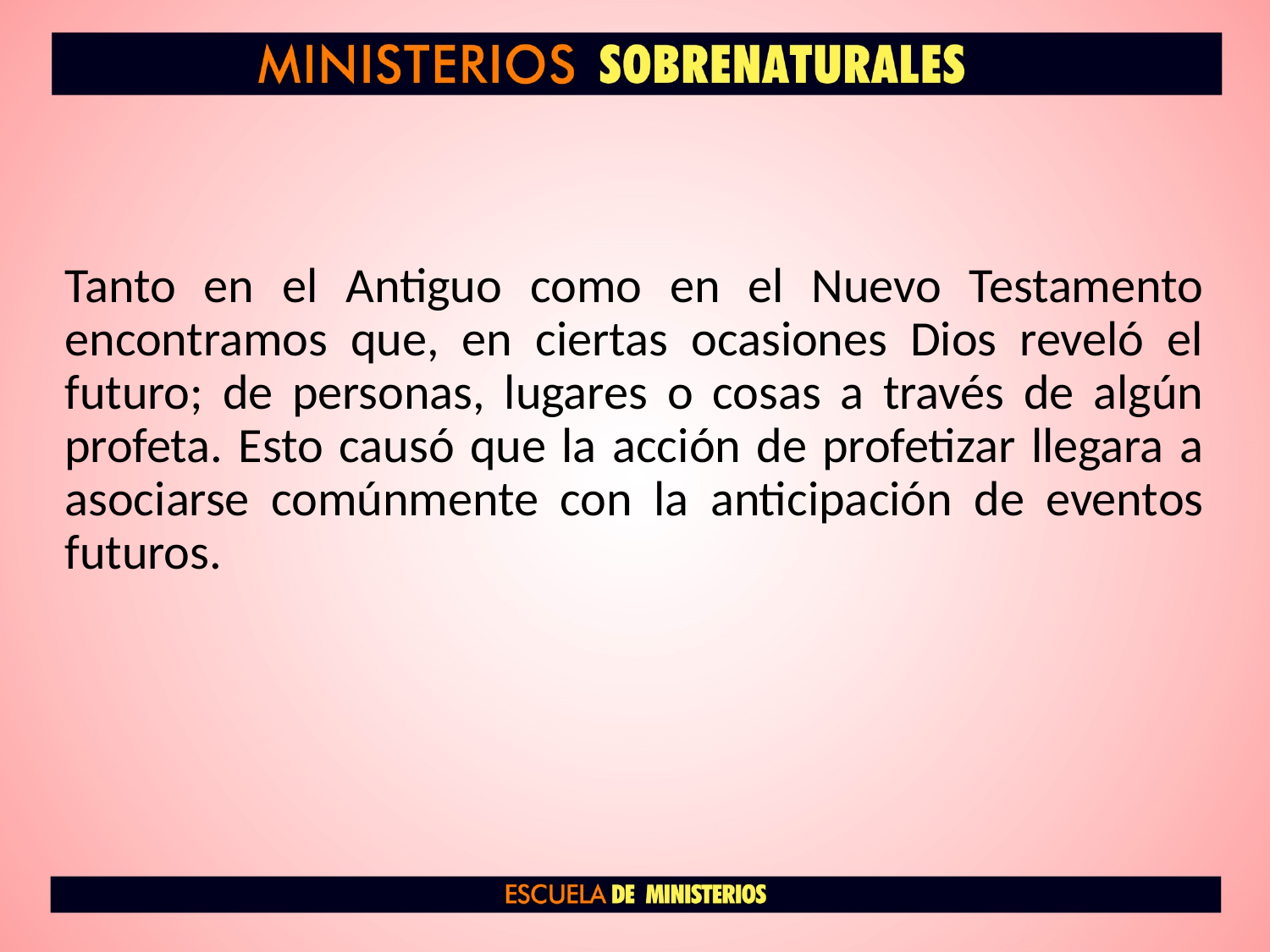

#
Tanto en el Antiguo como en el Nuevo Testamento encontramos que, en ciertas ocasiones Dios reveló el futuro; de personas, lugares o cosas a través de algún profeta. Esto causó que la acción de profetizar llegara a asociarse comúnmente con la anticipación de eventos futuros.